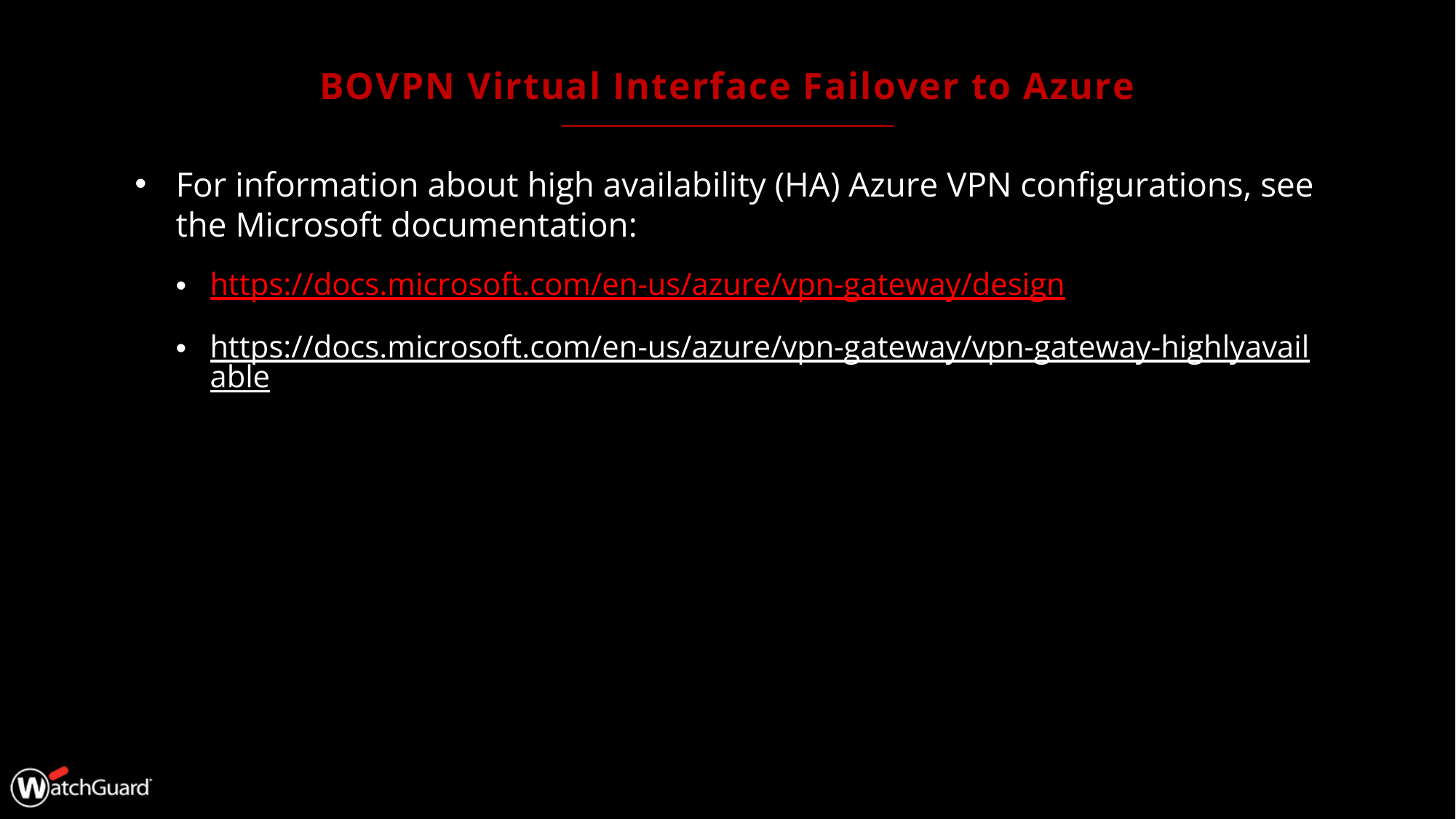

# BOVPN Virtual Interface Failover to Azure
For information about high availability (HA) Azure VPN configurations, see the Microsoft documentation:
https://docs.microsoft.com/en-us/azure/vpn-gateway/design
https://docs.microsoft.com/en-us/azure/vpn-gateway/vpn-gateway-highlyavailable